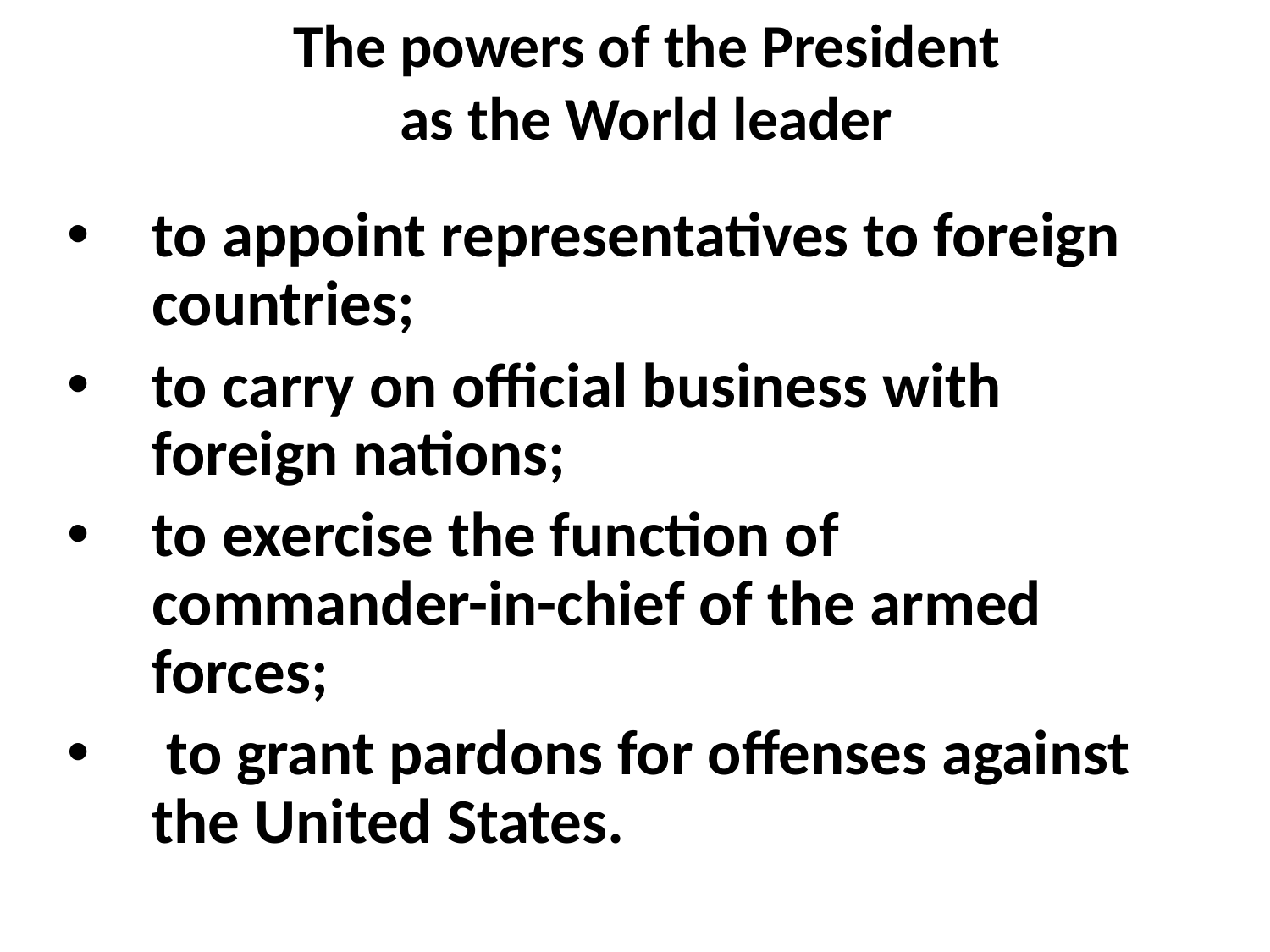

# The powers of the President as the World leader
to appoint representatives to foreign countries;
to carry on official business with foreign nations;
to exercise the function of commander-in-chief of the armed forces;
 to grant pardons for offenses against the United States.